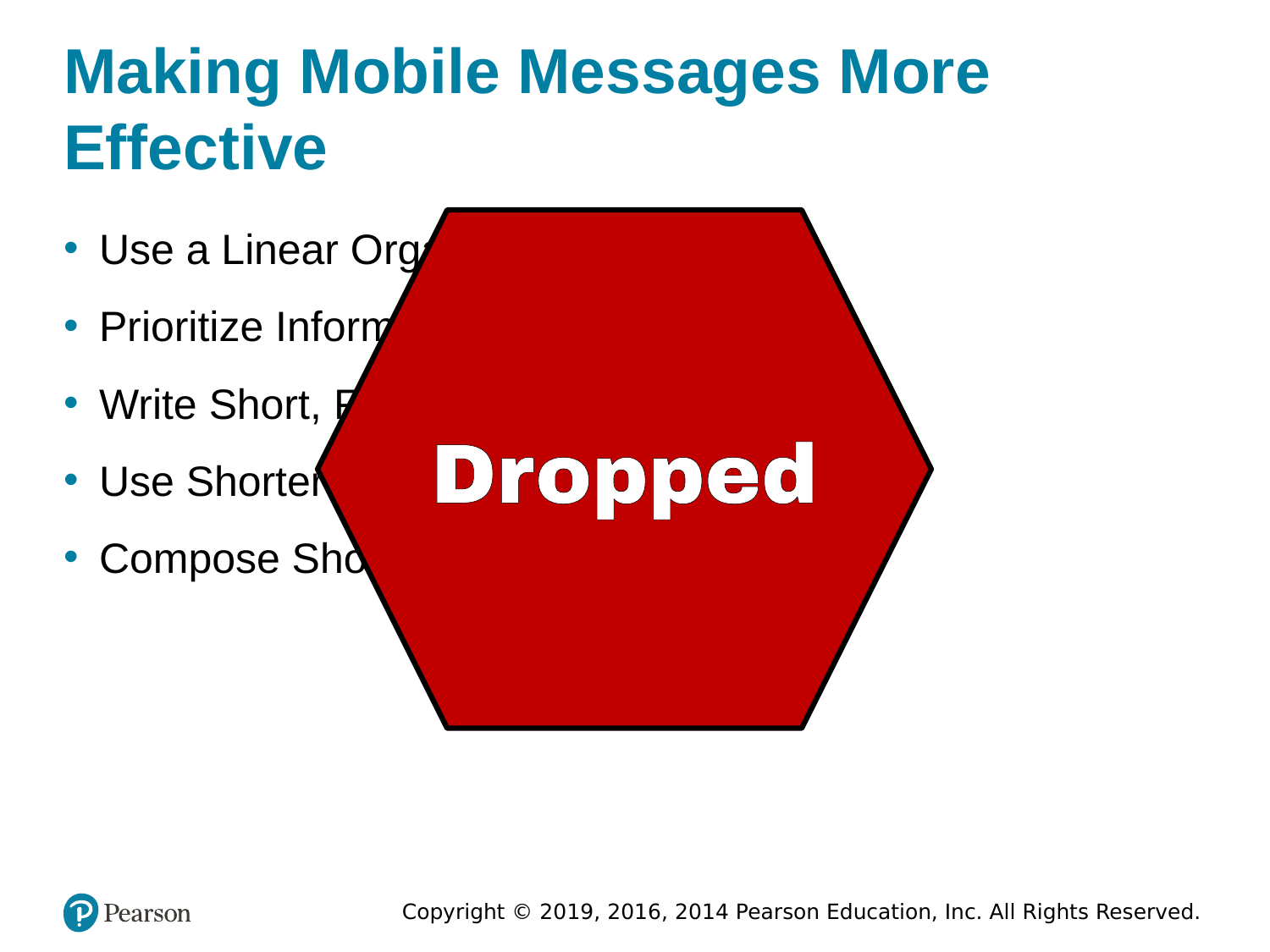

# Making Mobile Messages More Effective
Dropped
Use a Linear Organization.
Prioritize Information.
Write Short, Focused Messages.
Use Shorter Subject Lines and Headings.
Compose Shorter Paragraphs.